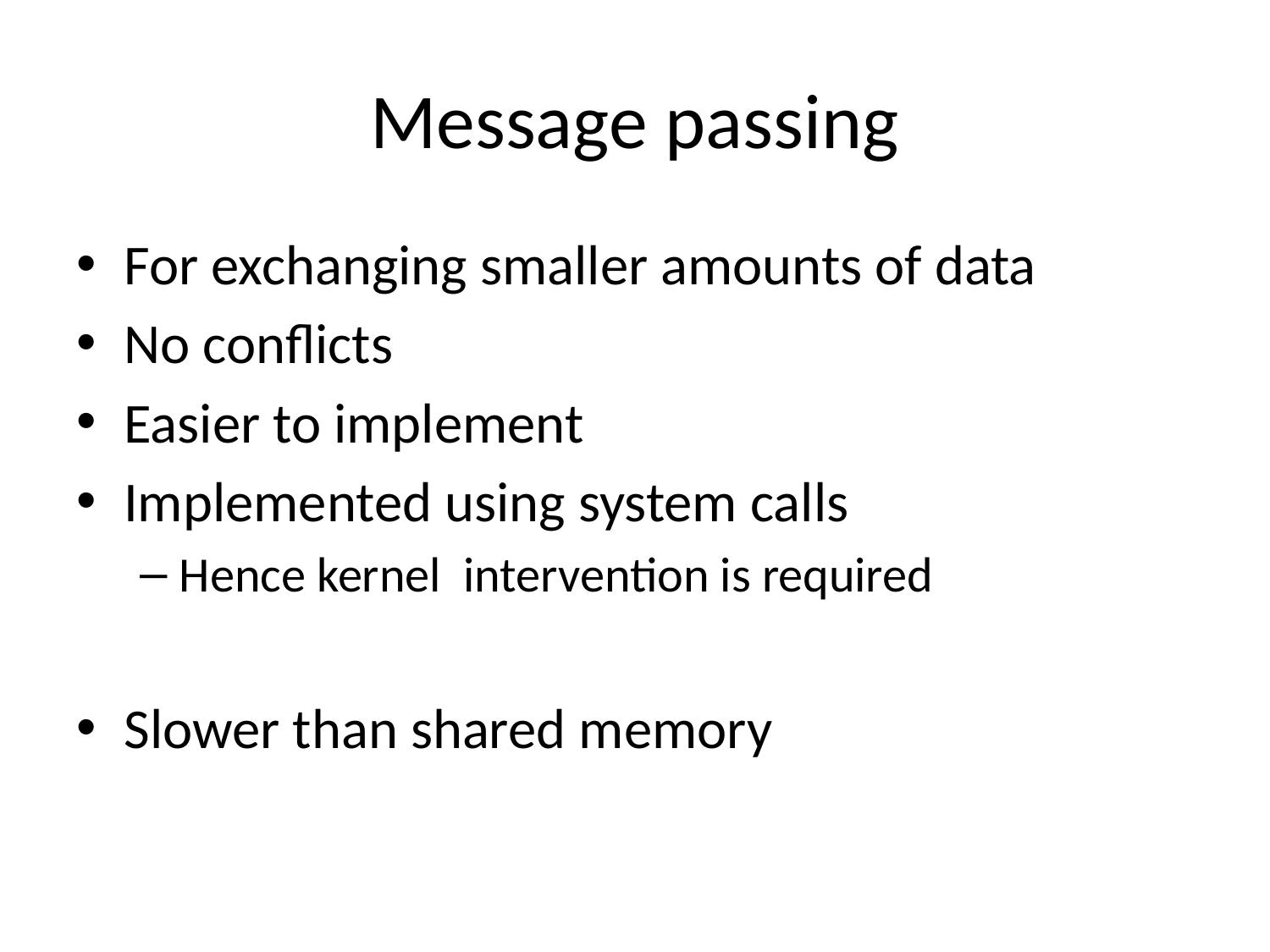

# Message passing
For exchanging smaller amounts of data
No conflicts
Easier to implement
Implemented using system calls
Hence kernel  intervention is required

Slower than shared memory